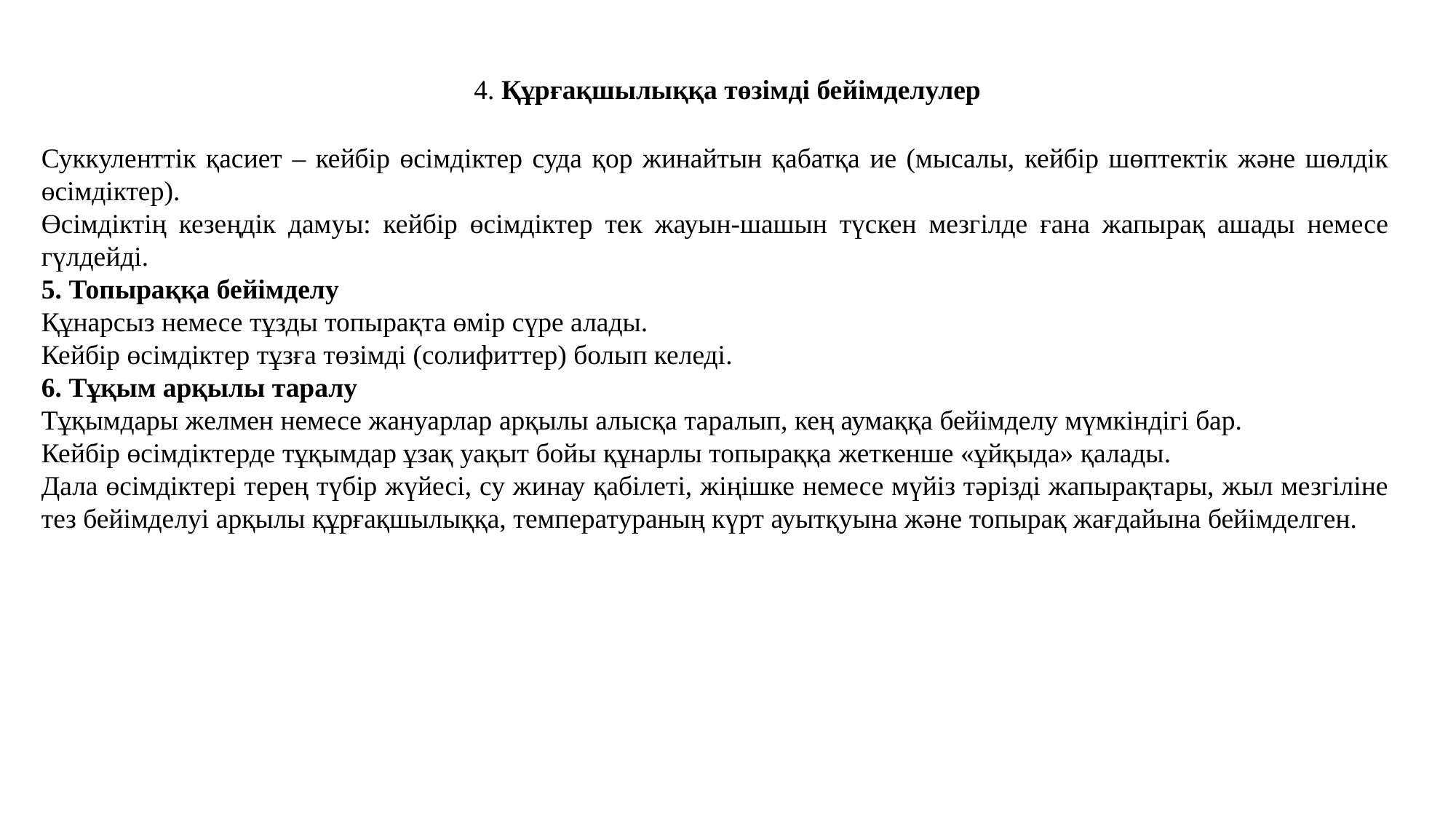

# 4. Құрғақшылыққа төзімді бейімделулер
Суккуленттік қасиет – кейбір өсімдіктер суда қор жинайтын қабатқа ие (мысалы, кейбір шөптектік және шөлдік өсімдіктер).
Өсімдіктің кезеңдік дамуы: кейбір өсімдіктер тек жауын-шашын түскен мезгілде ғана жапырақ ашады немесе гүлдейді.
5. Топыраққа бейімделу
Құнарсыз немесе тұзды топырақта өмір сүре алады.
Кейбір өсімдіктер тұзға төзімді (солифиттер) болып келеді.
6. Тұқым арқылы таралу
Тұқымдары желмен немесе жануарлар арқылы алысқа таралып, кең аумаққа бейімделу мүмкіндігі бар.
Кейбір өсімдіктерде тұқымдар ұзақ уақыт бойы құнарлы топыраққа жеткенше «ұйқыда» қалады.
Дала өсімдіктері терең түбір жүйесі, су жинау қабілеті, жіңішке немесе мүйіз тәрізді жапырақтары, жыл мезгіліне тез бейімделуі арқылы құрғақшылыққа, температураның күрт ауытқуына және топырақ жағдайына бейімделген.